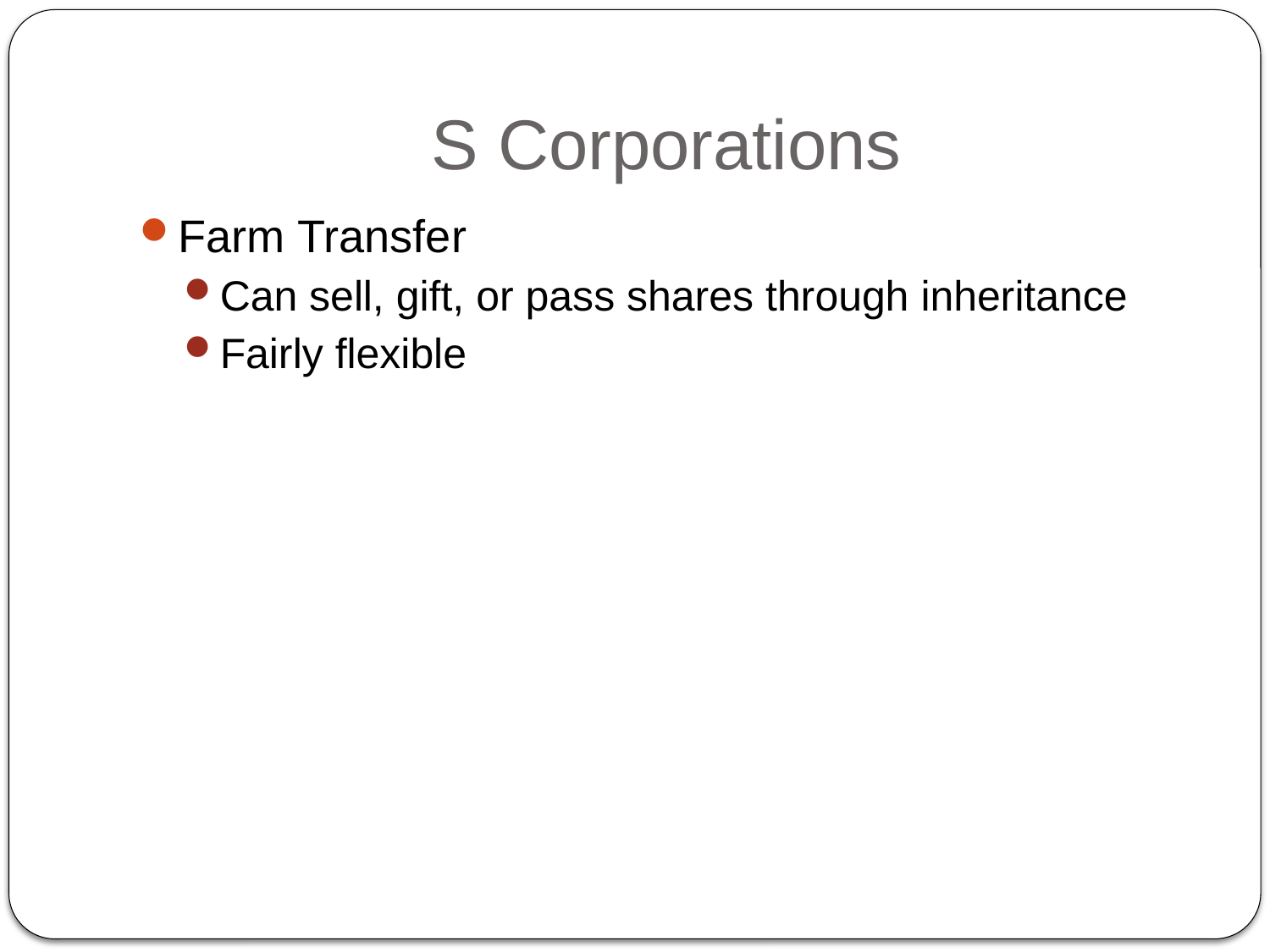

# S Corporations
Farm Transfer
Can sell, gift, or pass shares through inheritance
Fairly flexible